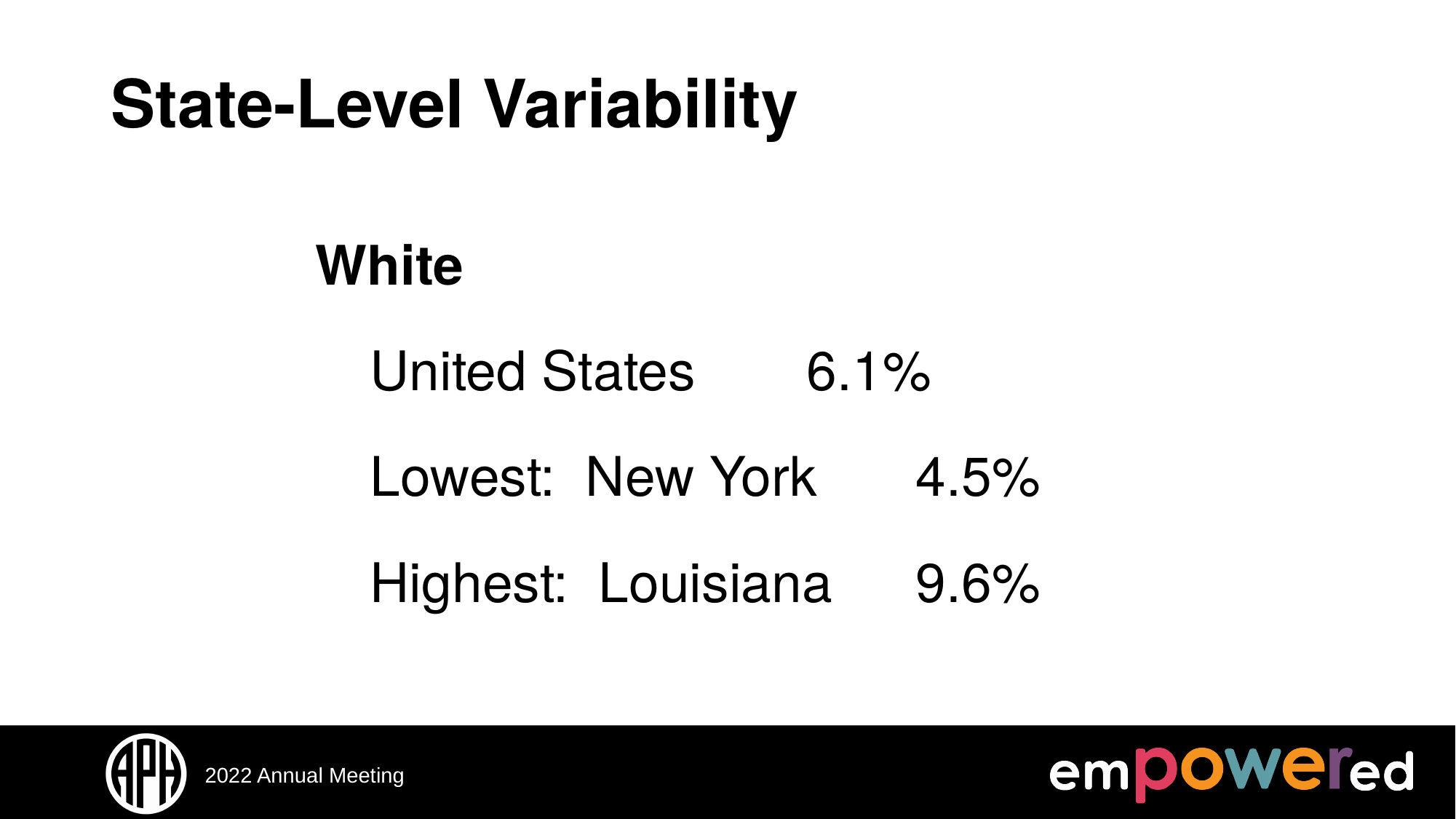

# State-Level Variability
White
United States		6.1%
Lowest:  New York	4.5%
Highest:  Louisiana	9.6%